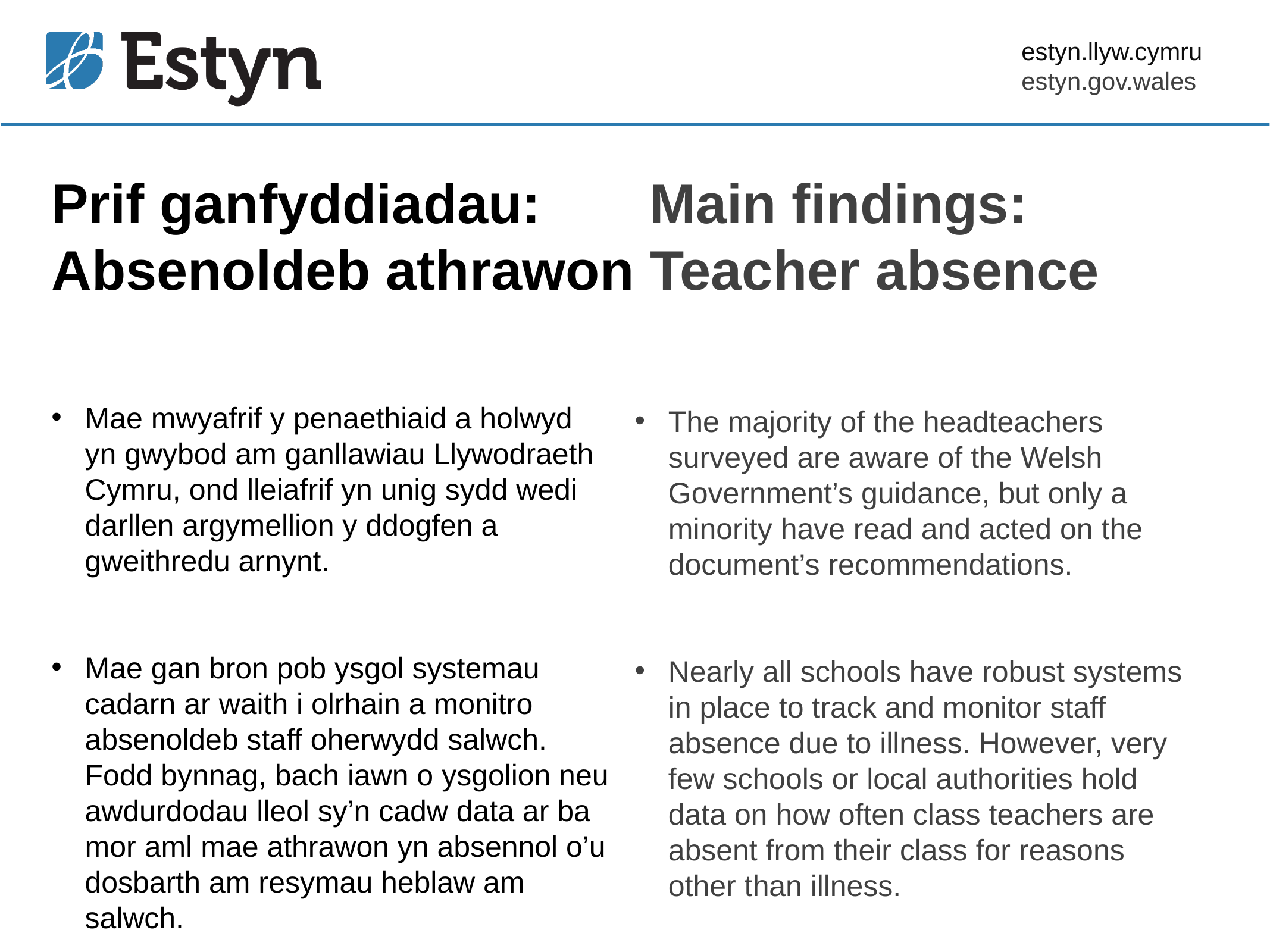

# Prif ganfyddiadau:       Main findings: Absenoldeb athrawon Teacher absence

Mae mwyafrif y penaethiaid a holwyd yn gwybod am ganllawiau Llywodraeth Cymru, ond lleiafrif yn unig sydd wedi darllen argymellion y ddogfen a gweithredu arnynt.

Mae gan bron pob ysgol systemau cadarn ar waith i olrhain a monitro absenoldeb staff oherwydd salwch. Fodd bynnag, bach iawn o ysgolion neu awdurdodau lleol sy’n cadw data ar ba mor aml mae athrawon yn absennol o’u dosbarth am resymau heblaw am salwch.

The majority of the headteachers surveyed are aware of the Welsh Government’s guidance, but only a minority have read and acted on the document’s recommendations.

Nearly all schools have robust systems in place to track and monitor staff absence due to illness. However, very few schools or local authorities hold data on how often class teachers are absent from their class for reasons other than illness.